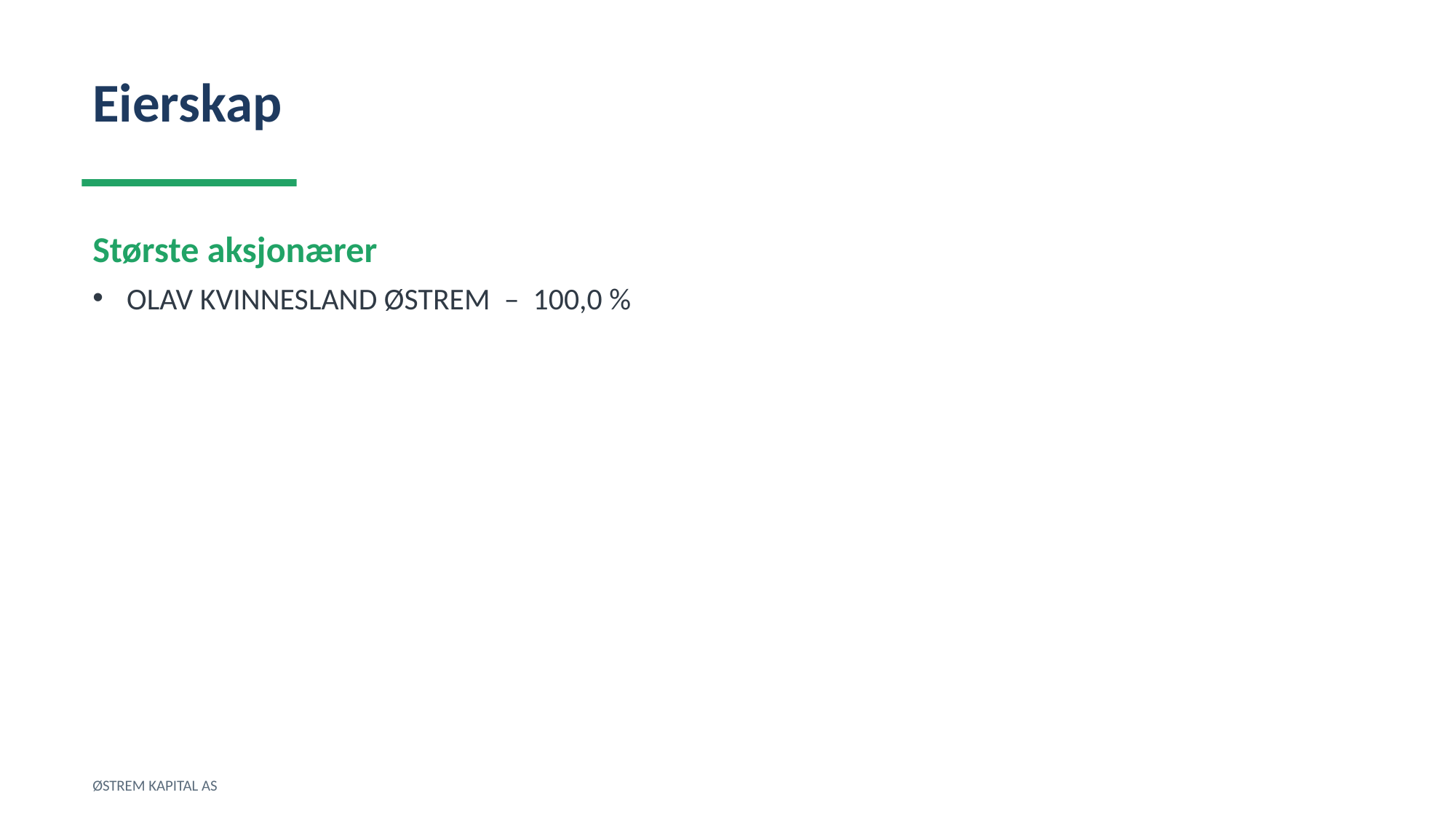

Eierskap

Største aksjonærer
OLAV KVINNESLAND ØSTREM  –  100,0 %
ØSTREM KAPITAL AS